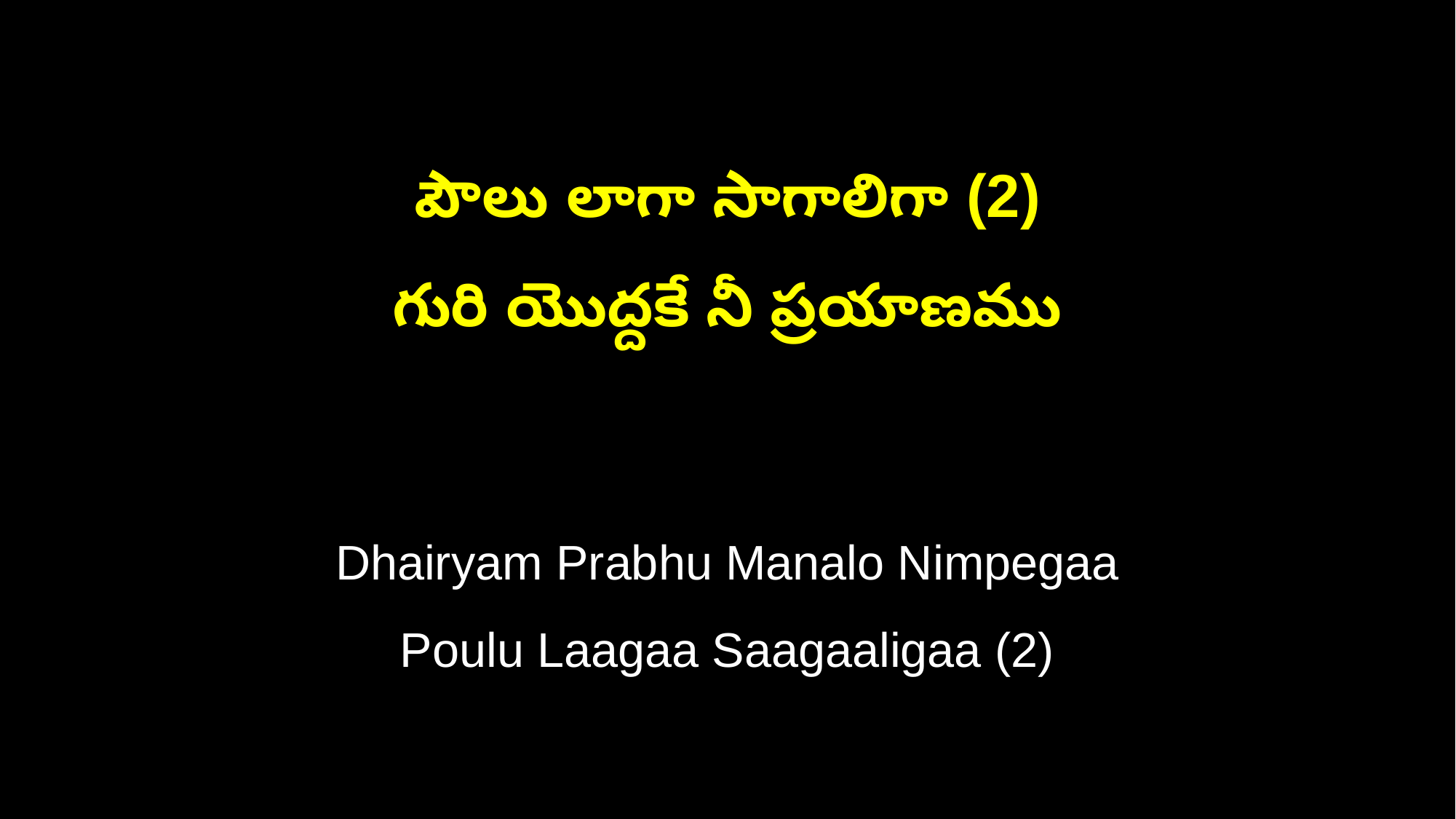

పౌలు లాగా సాగాలిగా (2)
గురి యొద్దకే నీ ప్రయాణము
Dhairyam Prabhu Manalo Nimpegaa
Poulu Laagaa Saagaaligaa (2)